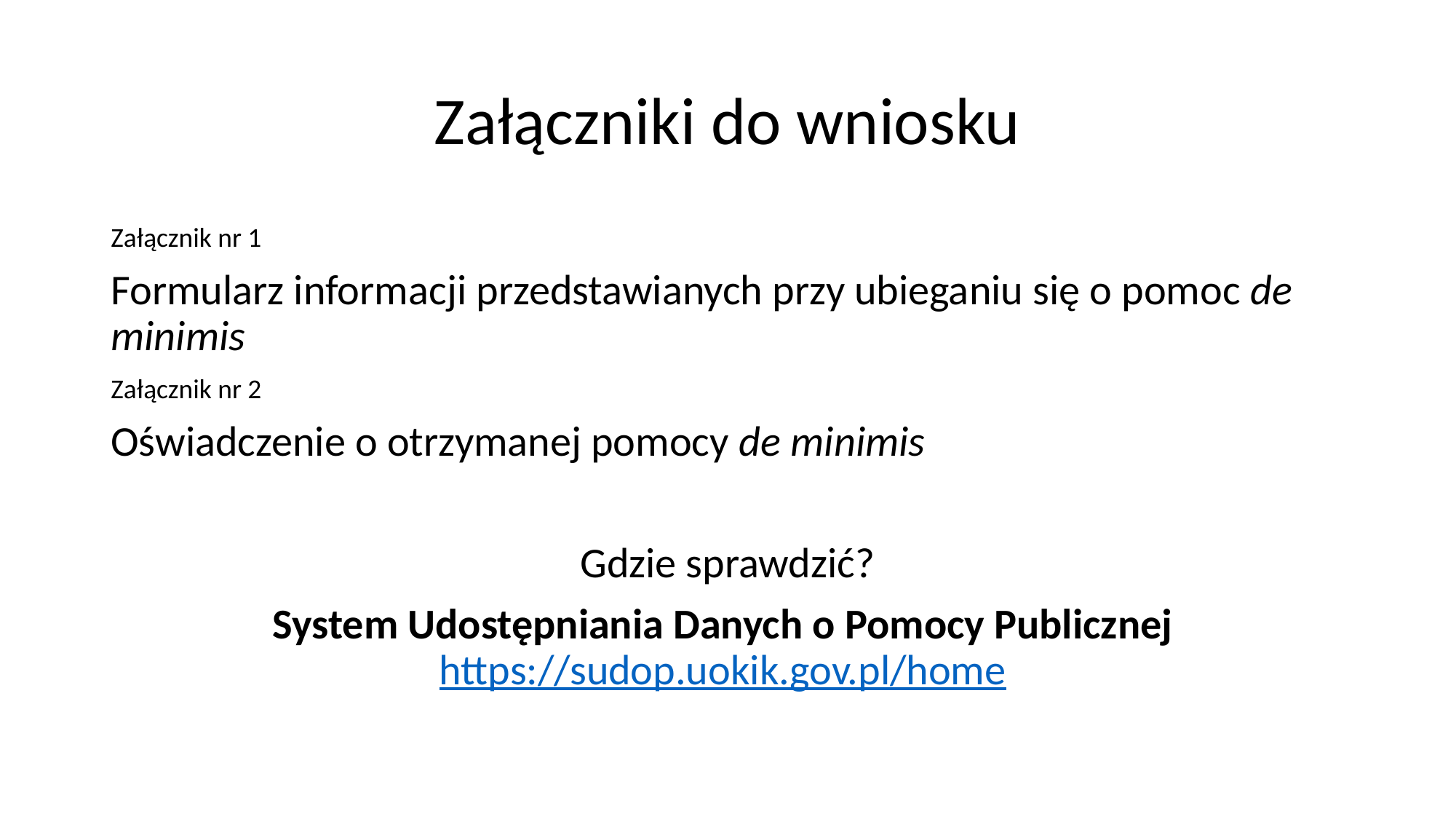

# Załączniki do wniosku
Załącznik nr 1
Formularz informacji przedstawianych przy ubieganiu się o pomoc de minimis
Załącznik nr 2
Oświadczenie o otrzymanej pomocy de minimis

Gdzie sprawdzić?
System Udostępniania Danych o Pomocy Publicznej https://sudop.uokik.gov.pl/home